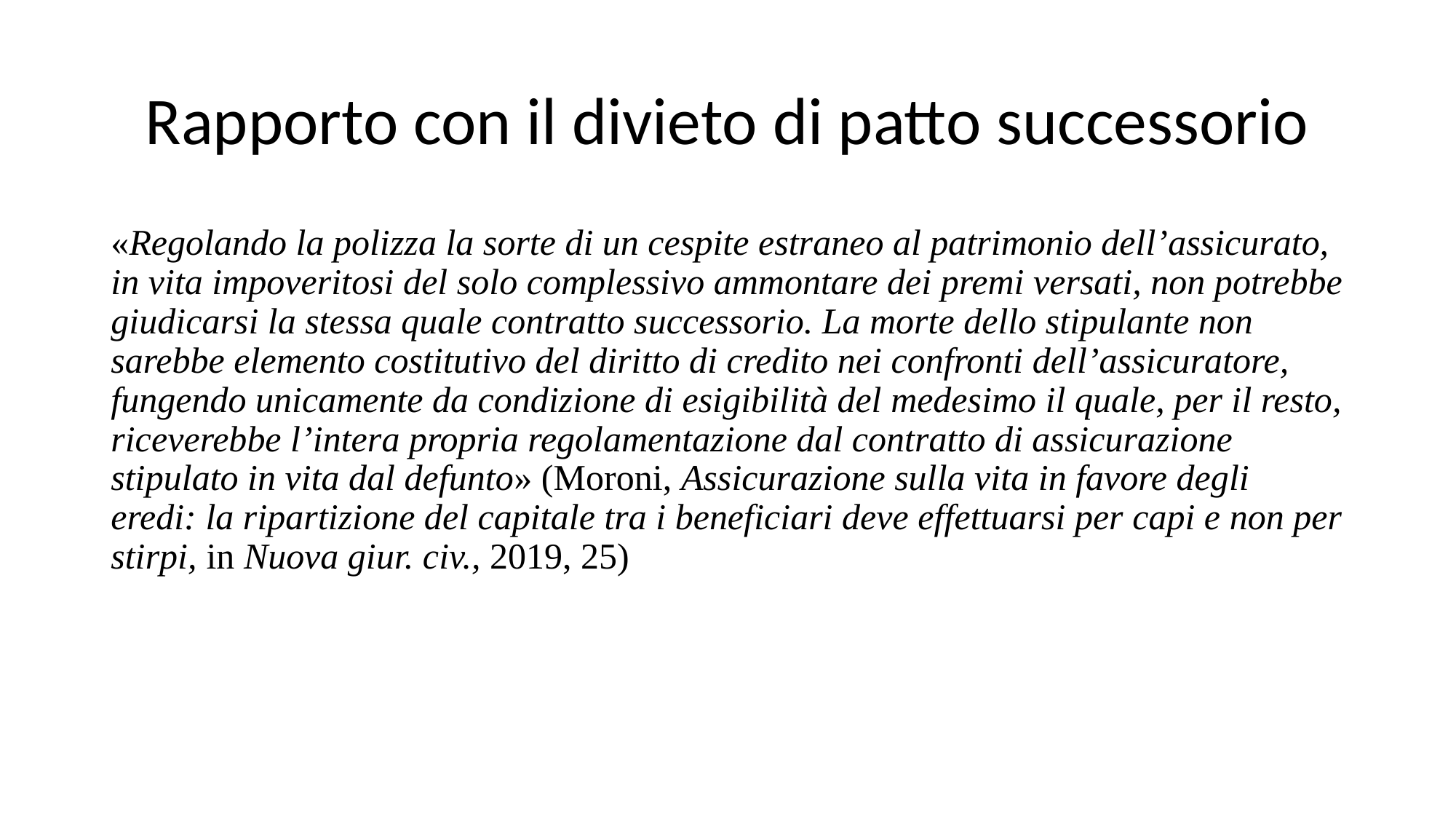

# Rapporto con il divieto di patto successorio
«Regolando la polizza la sorte di un cespite estraneo al patrimonio dell’assicurato, in vita impoveritosi del solo complessivo ammontare dei premi versati, non potrebbe giudicarsi la stessa quale contratto successorio. La morte dello stipulante non sarebbe elemento costitutivo del diritto di credito nei confronti dell’assicuratore, fungendo unicamente da condizione di esigibilità del medesimo il quale, per il resto, riceverebbe l’intera propria regolamentazione dal contratto di assicurazione stipulato in vita dal defunto» (Moroni, Assicurazione sulla vita in favore degli eredi: la ripartizione del capitale tra i beneficiari deve effettuarsi per capi e non per stirpi, in Nuova giur. civ., 2019, 25)